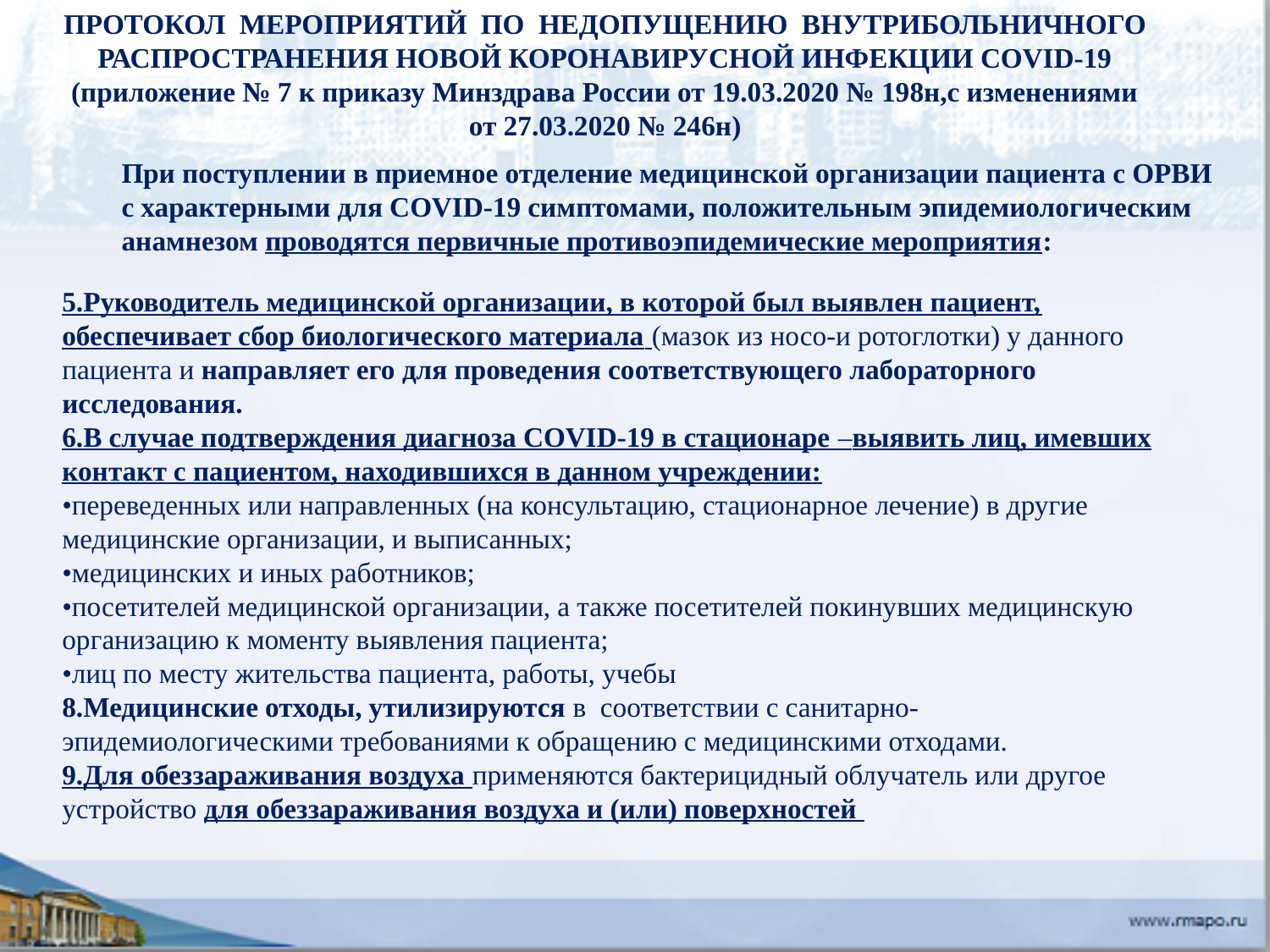

ПРОТОКОЛ  МЕРОПРИЯТИЙ  ПО  НЕДОПУЩЕНИЮ  ВНУТРИБОЛЬНИЧНОГО РАСПРОСТРАНЕНИЯ НОВОЙ КОРОНАВИРУСНОЙ ИНФЕКЦИИ COVID-19 (приложение № 7 к приказу Минздрава России от 19.03.2020 № 198н,с изменениями от 27.03.2020 № 246н)
При поступлении в приемное отделение медицинской организации пациента с ОРВИ с характерными для COVID-19 симптомами, положительным эпидемиологическим анамнезом проводятся первичные противоэпидемические мероприятия:

5.Руководитель медицинской организации, в которой был выявлен пациент, обеспечивает сбор биологического материала (мазок из носо-и ротоглотки) у данного пациента и направляет его для проведения соответствующего лабораторного исследования.
6.В случае подтверждения диагноза COVID-19 в стационаре –выявить лиц, имевших контакт с пациентом, находившихся в данном учреждении:
•переведенных или направленных (на консультацию, стационарное лечение) в другие медицинские организации, и выписанных;
•медицинских и иных работников;
•посетителей медицинской организации, а также посетителей покинувших медицинскую организацию к моменту выявления пациента;
•лиц по месту жительства пациента, работы, учебы
8.Медицинские отходы, утилизируются в  соответствии с санитарно-эпидемиологическими требованиями к обращению с медицинскими отходами.
9.Для обеззараживания воздуха применяются бактерицидный облучатель или другое устройство для обеззараживания воздуха и (или) поверхностей